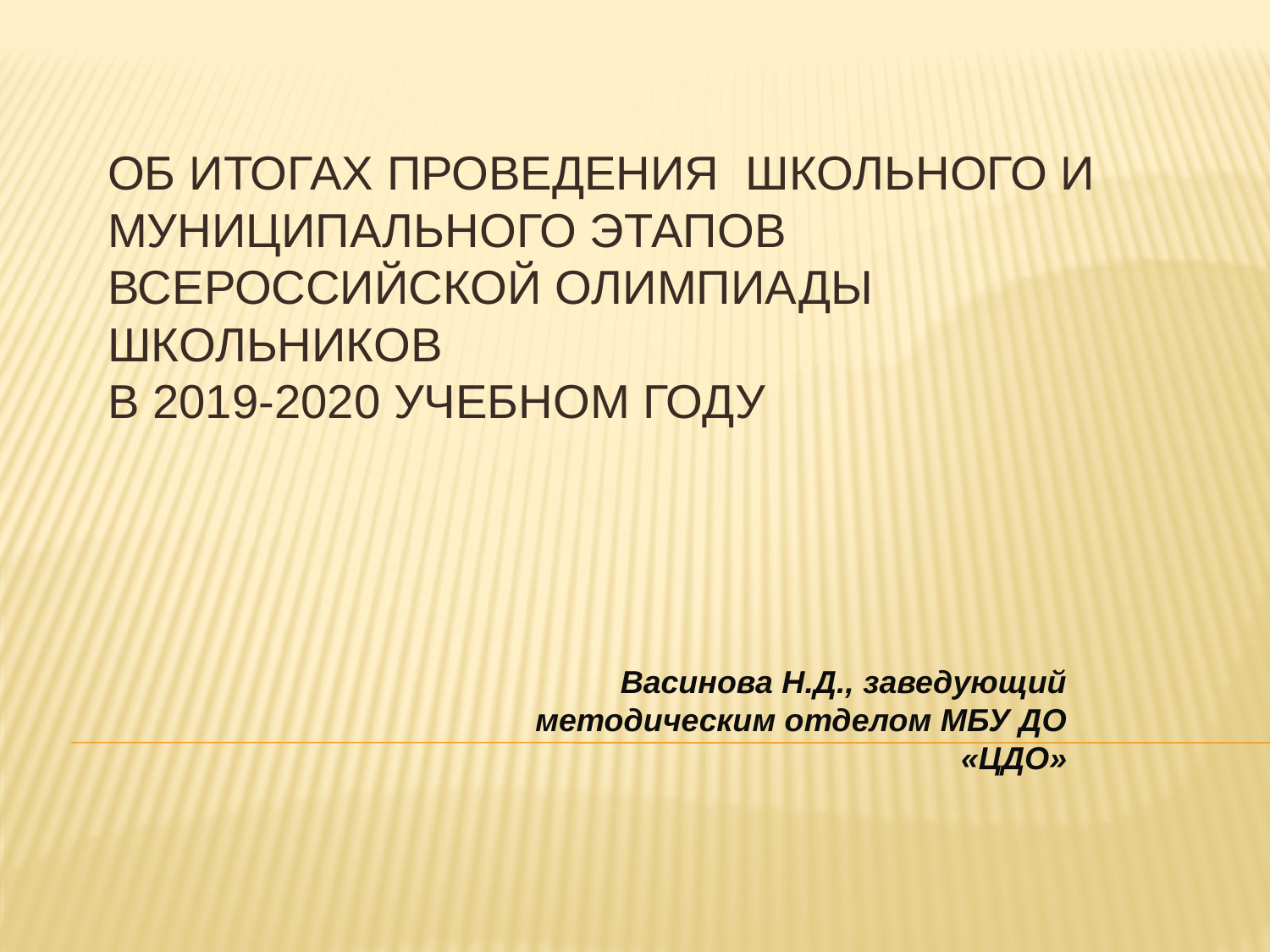

# Об итогах проведения  школьного и муниципального этапов всероссийской олимпиады школьников в 2019-2020 учебном году
Васинова Н.Д., заведующий методическим отделом МБУ ДО «ЦДО»